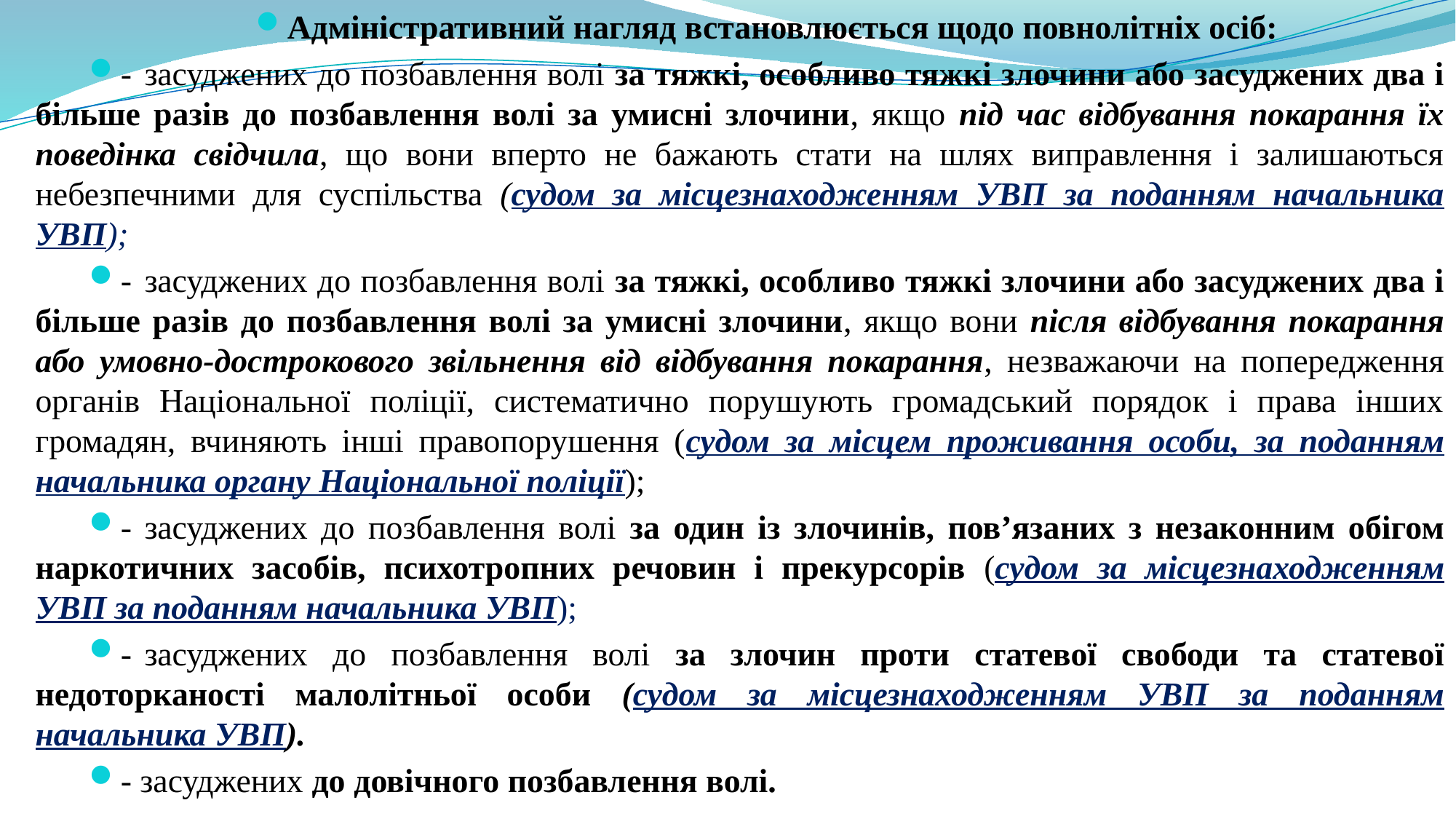

Адміністративний нагляд встановлюється щодо повнолітніх осіб:
-	засуджених до позбавлення волі за тяжкі, особливо тяжкі злочини або засуджених два і більше разів до позбавлення волі за умисні злочини, якщо під час відбування покарання їх поведінка свідчила, що вони вперто не бажають стати на шлях виправлення і залишаються небезпечними для суспільства (судом за місцезнаходженням УВП за поданням начальника УВП);
-	засуджених до позбавлення волі за тяжкі, особливо тяжкі злочини або засуджених два і більше разів до позбавлення волі за умисні злочини, якщо вони після відбування покарання або умовно-дострокового звільнення від відбування покарання, незважаючи на попередження органів Національної поліції, систематично порушують громадський порядок і права інших громадян, вчиняють інші правопорушення (судом за місцем проживання особи, за поданням начальника органу Національної поліції);
-	засуджених до позбавлення волі за один із злочинів, пов’язаних з незаконним обігом наркотичних засобів, психотропних речовин і прекурсорів (судом за місцезнаходженням УВП за поданням начальника УВП);
-	засуджених до позбавлення волі за злочин проти статевої свободи та статевої недоторканості малолітньої особи (судом за місцезнаходженням УВП за поданням начальника УВП).
- засуджених до довічного позбавлення волі.